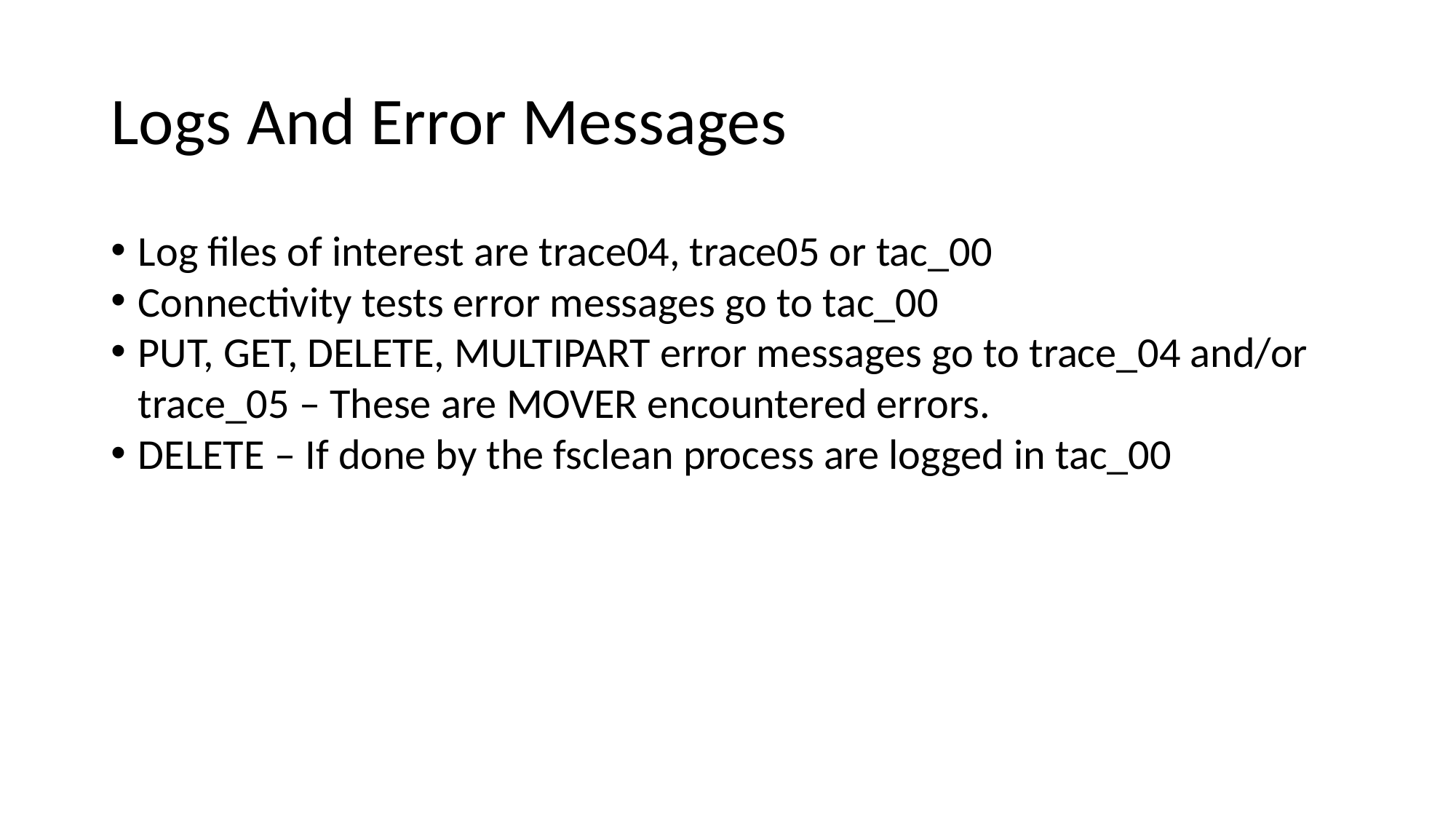

# Logs And Error Messages
Log files of interest are trace04, trace05 or tac_00
Connectivity tests error messages go to tac_00
PUT, GET, DELETE, MULTIPART error messages go to trace_04 and/or trace_05 – These are MOVER encountered errors.
DELETE – If done by the fsclean process are logged in tac_00